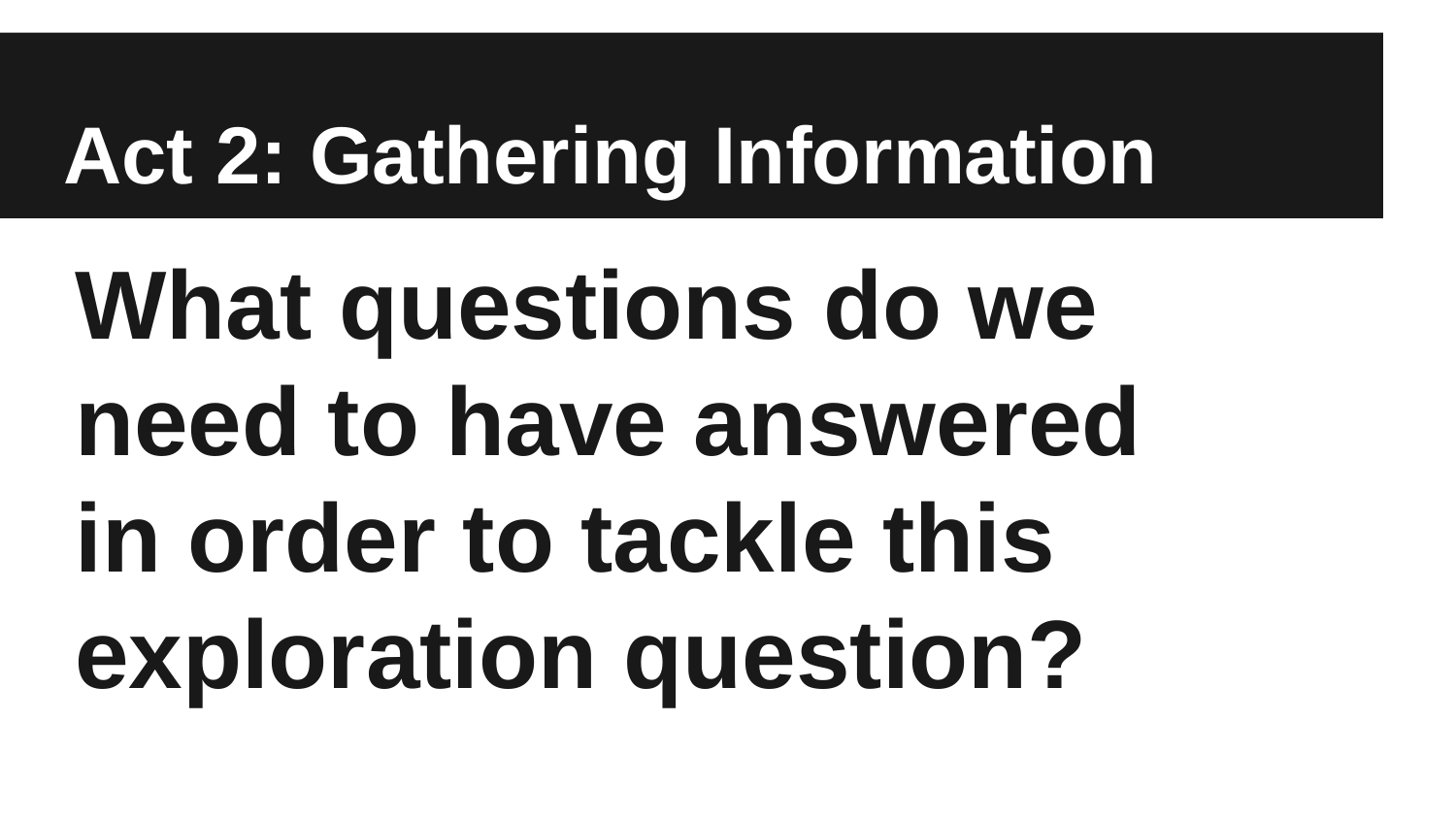

# Act 2: Gathering Information
What questions do we need to have answered in order to tackle this exploration question?